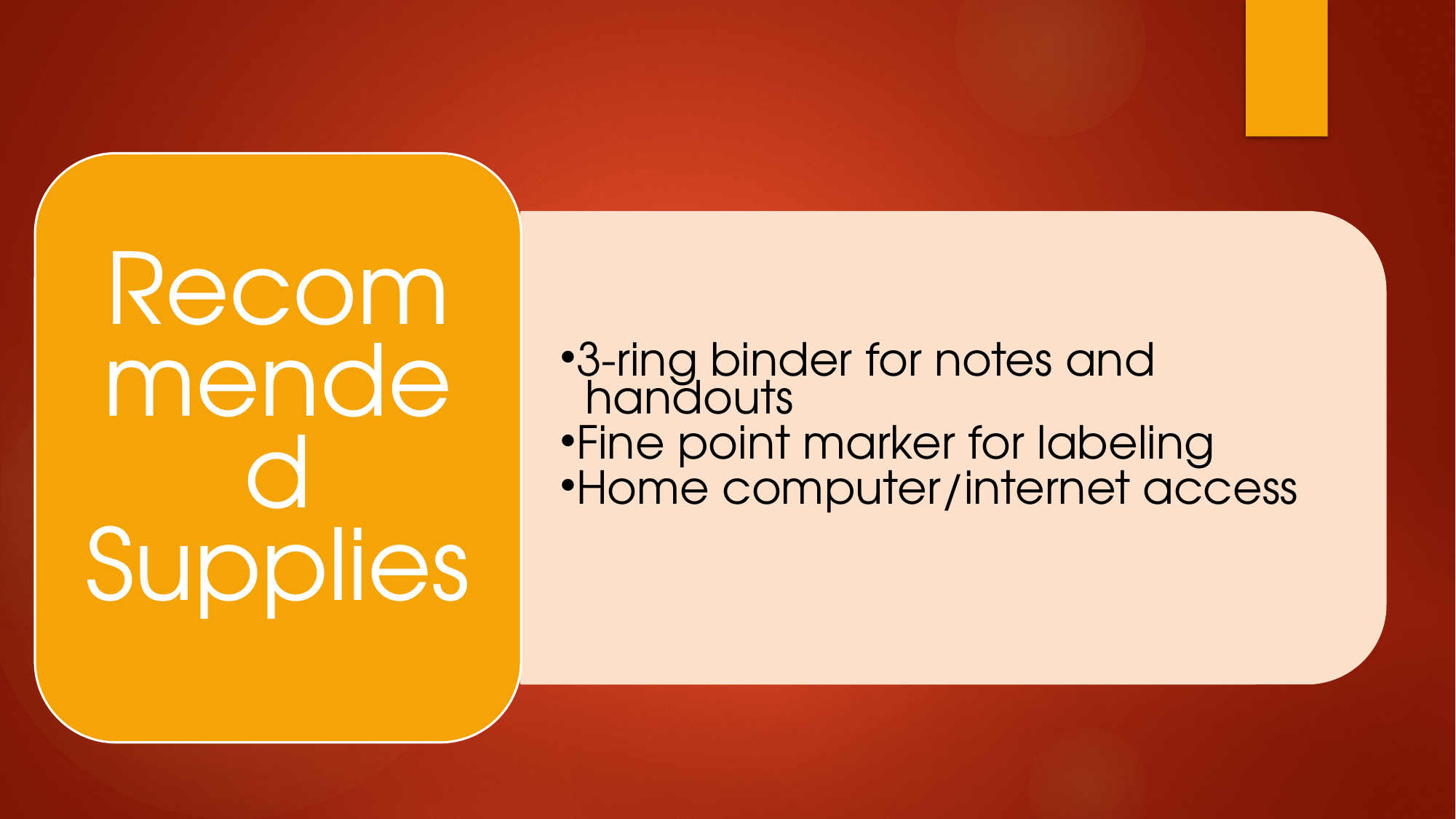

Recommended
Supplies
3-ring binder for notes and
  handouts
Fine point marker for labeling
Home computer/internet access